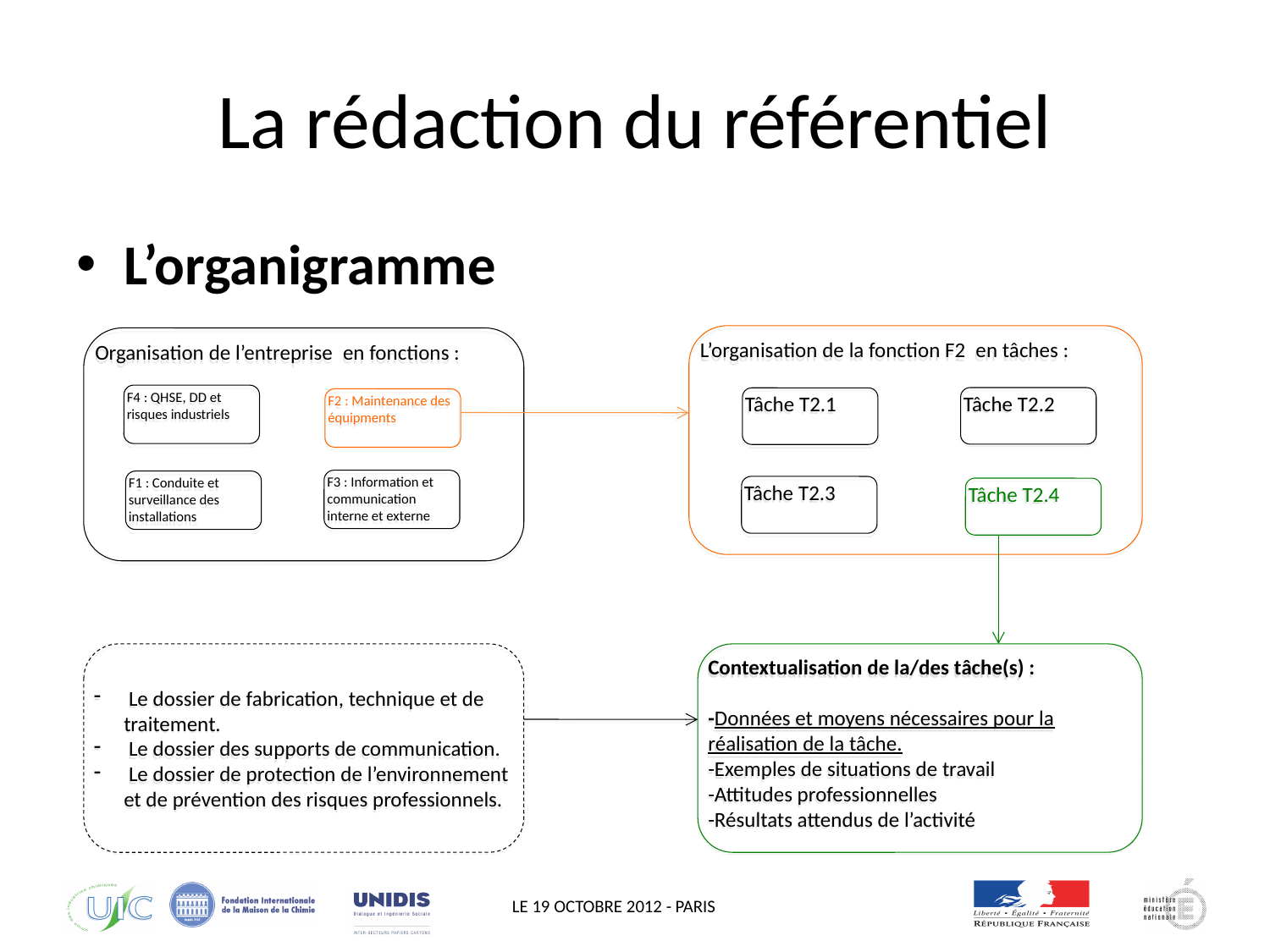

# La rédaction du référentiel
L’organigramme
L’organisation de la fonction F2  en tâches :
Tâche T2.2

Tâche T2.1

Tâche T2.3

Tâche T2.4

Organisation de l’entreprise  en fonctions :
F4 : QHSE, DD et risques industriels
F2 : Maintenance des équipments

F3 : Information et communication interne et externe
F1 : Conduite et surveillance des installations
 Le dossier de fabrication, technique et de traitement.
 Le dossier des supports de communication.
 Le dossier de protection de l’environnement et de prévention des risques professionnels.
Contextualisation de la/des tâche(s) :

-Données et moyens nécessaires pour la réalisation de la tâche.
-Exemples de situations de travail
-Attitudes professionnelles
-Résultats attendus de l’activité